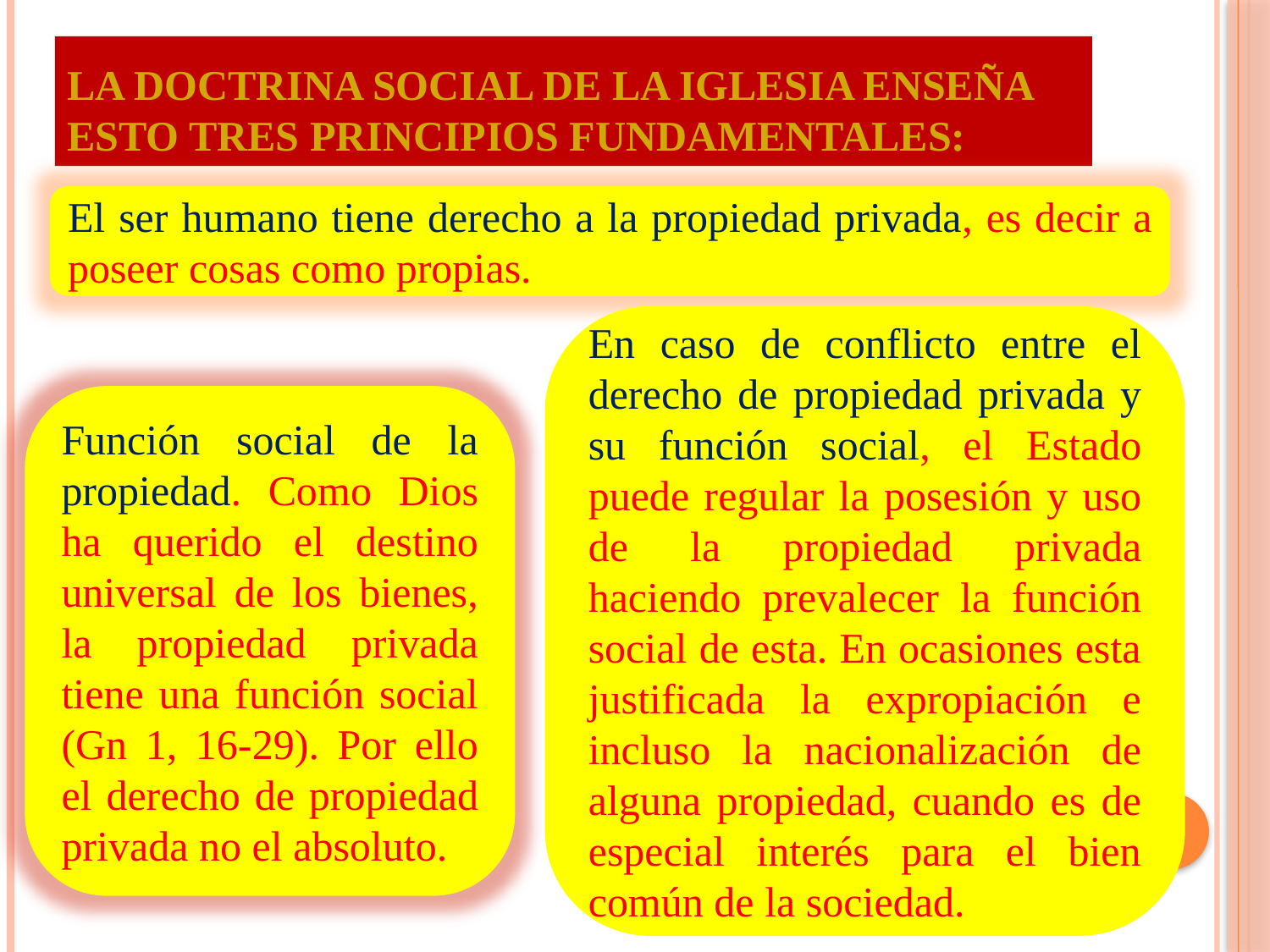

# la doctrina social de la iglesia enseña esto tres principios fundamentales:
El ser humano tiene derecho a la propiedad privada, es decir a poseer cosas como propias.
En caso de conflicto entre el derecho de propiedad privada y su función social, el Estado puede regular la posesión y uso de la propiedad privada haciendo prevalecer la función social de esta. En ocasiones esta justificada la expropiación e incluso la nacionalización de alguna propiedad, cuando es de especial interés para el bien común de la sociedad.
Función social de la propiedad. Como Dios ha querido el destino universal de los bienes, la propiedad privada tiene una función social (Gn 1, 16-29). Por ello el derecho de propiedad privada no el absoluto.